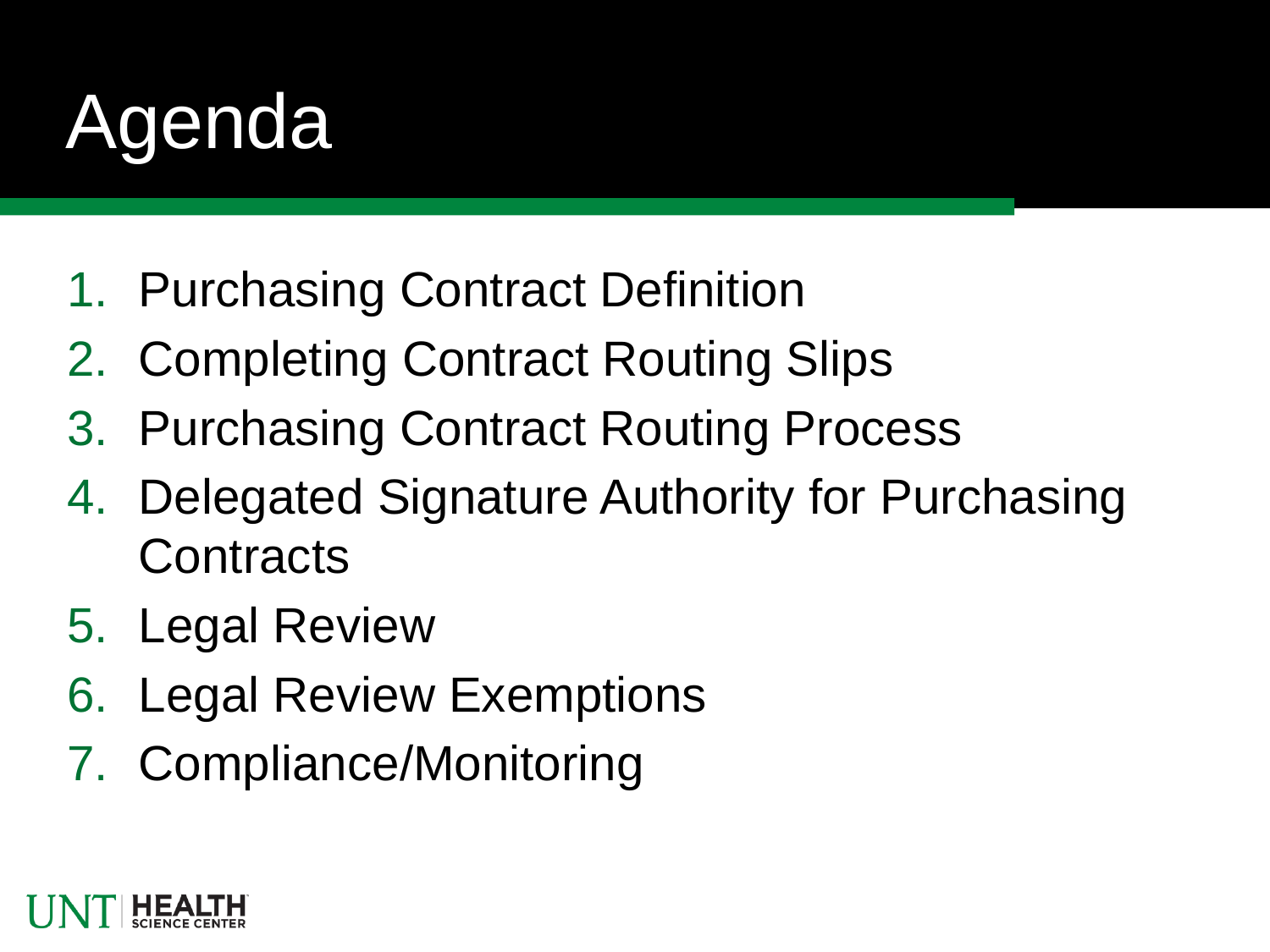

# Agenda
Purchasing Contract Definition
Completing Contract Routing Slips
Purchasing Contract Routing Process
Delegated Signature Authority for Purchasing Contracts
Legal Review
Legal Review Exemptions
Compliance/Monitoring